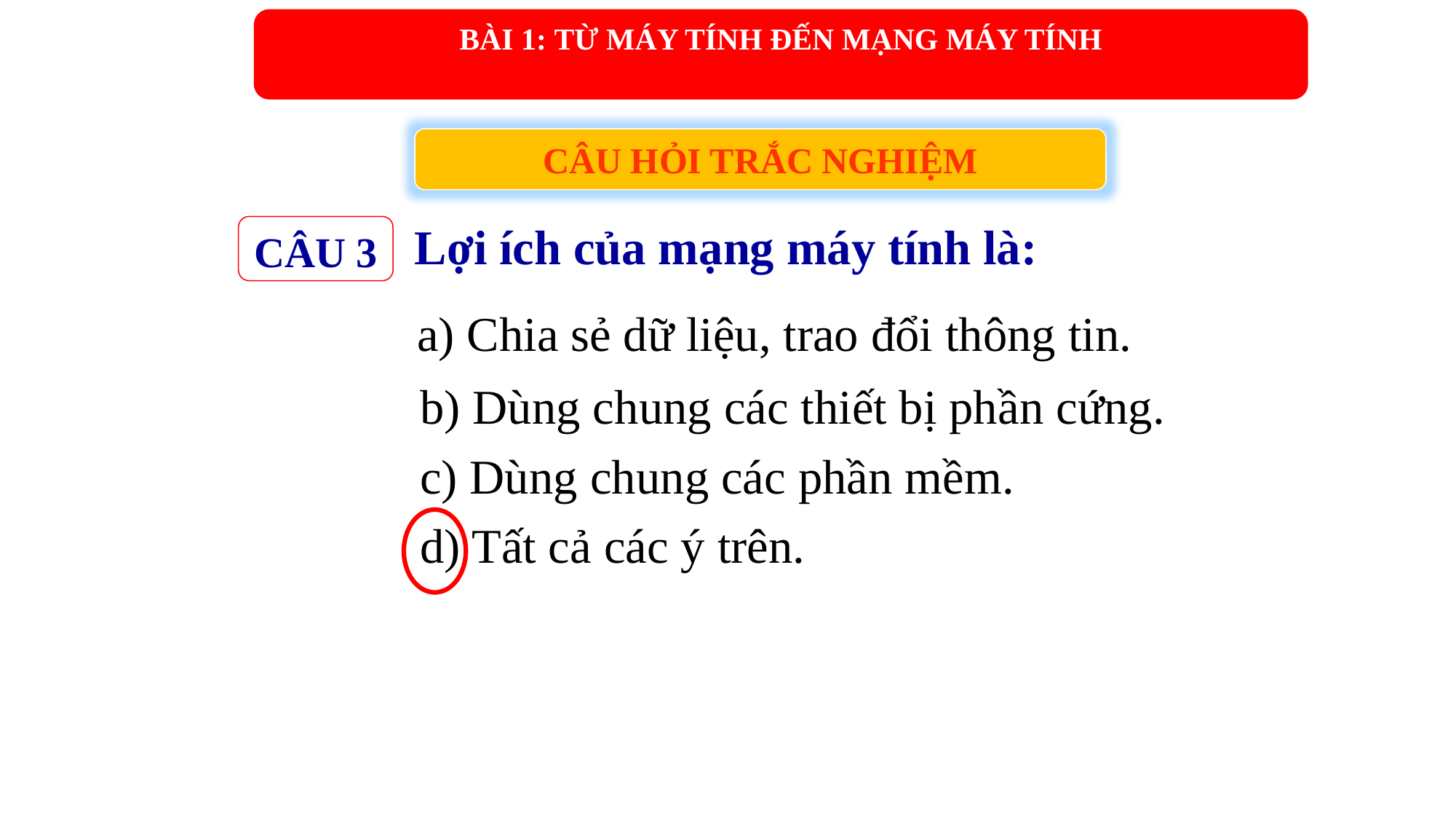

BÀI 1: TỪ MÁY TÍNH ĐẾN MẠNG MÁY TÍNH
CÂU HỎI TRẮC NGHIỆM
Lợi ích của mạng máy tính là:
CÂU 3
a) Chia sẻ dữ liệu, trao đổi thông tin.
b) Dùng chung các thiết bị phần cứng.
c) Dùng chung các phần mềm.

d) Tất cả các ý trên.